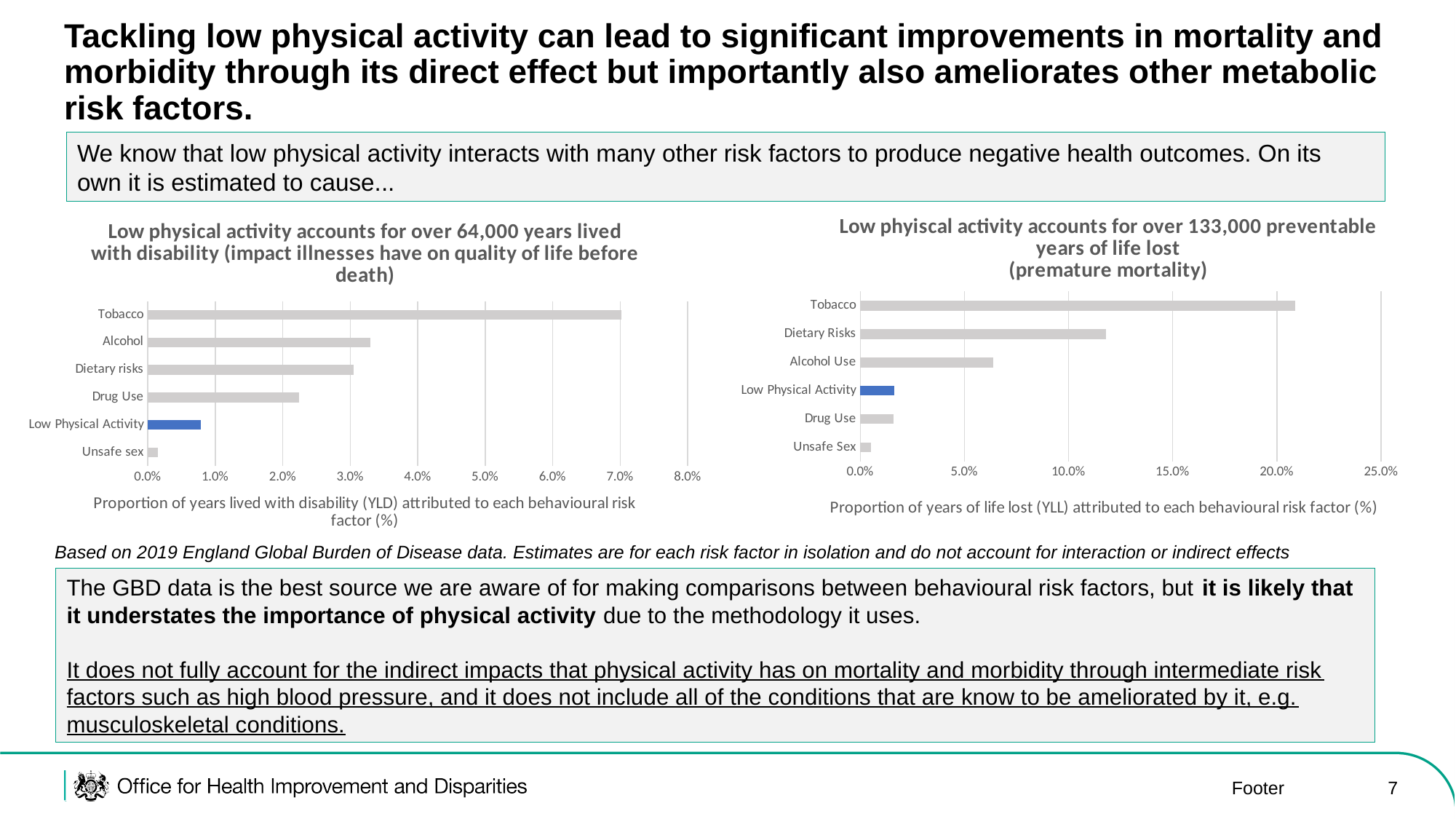

Tackling low physical activity can lead to significant improvements in mortality and morbidity through its direct effect but importantly also ameliorates other metabolic risk factors.
We know that low physical activity interacts with many other risk factors to produce negative health outcomes. On its own it is estimated to cause...

### Chart: Low physical activity accounts for over 64,000 years lived with disability (impact illnesses have on quality of life before death)

| Category |  |
|---|---|
| Unsafe sex | 0.00146 |
| Low Physical Activity | 0.007890000000000001 |
| Drug Use | 0.022428000000000003 |
| Dietary risks | 0.0305 |
| Alcohol | 0.033 |
| Tobacco | 0.07016 |

### Chart: Low phyiscal activity accounts for over 133,000 preventable years of life lost
(premature mortality)

| Category |  |
|---|---|
| Unsafe Sex | 0.00499 |
| Drug Use | 0.015969999999999998 |
| Low Physical Activity | 0.0163 |
| Alcohol Use | 0.0638 |
| Dietary Risks | 0.118 |
| Tobacco | 0.20879999999999999 |
Based on 2019 England Global Burden of Disease data. Estimates are for each risk factor in isolation and do not account for interaction or indirect effects
The GBD data is the best source we are aware of for making comparisons between behavioural risk factors, but it is likely that it understates the importance of physical activity due to the methodology it uses.

It does not fully account for the indirect impacts that physical activity has on mortality and morbidity through intermediate risk factors such as high blood pressure, and it does not include all of the conditions that are know to be ameliorated by it, e.g. musculoskeletal conditions.
Footer
7